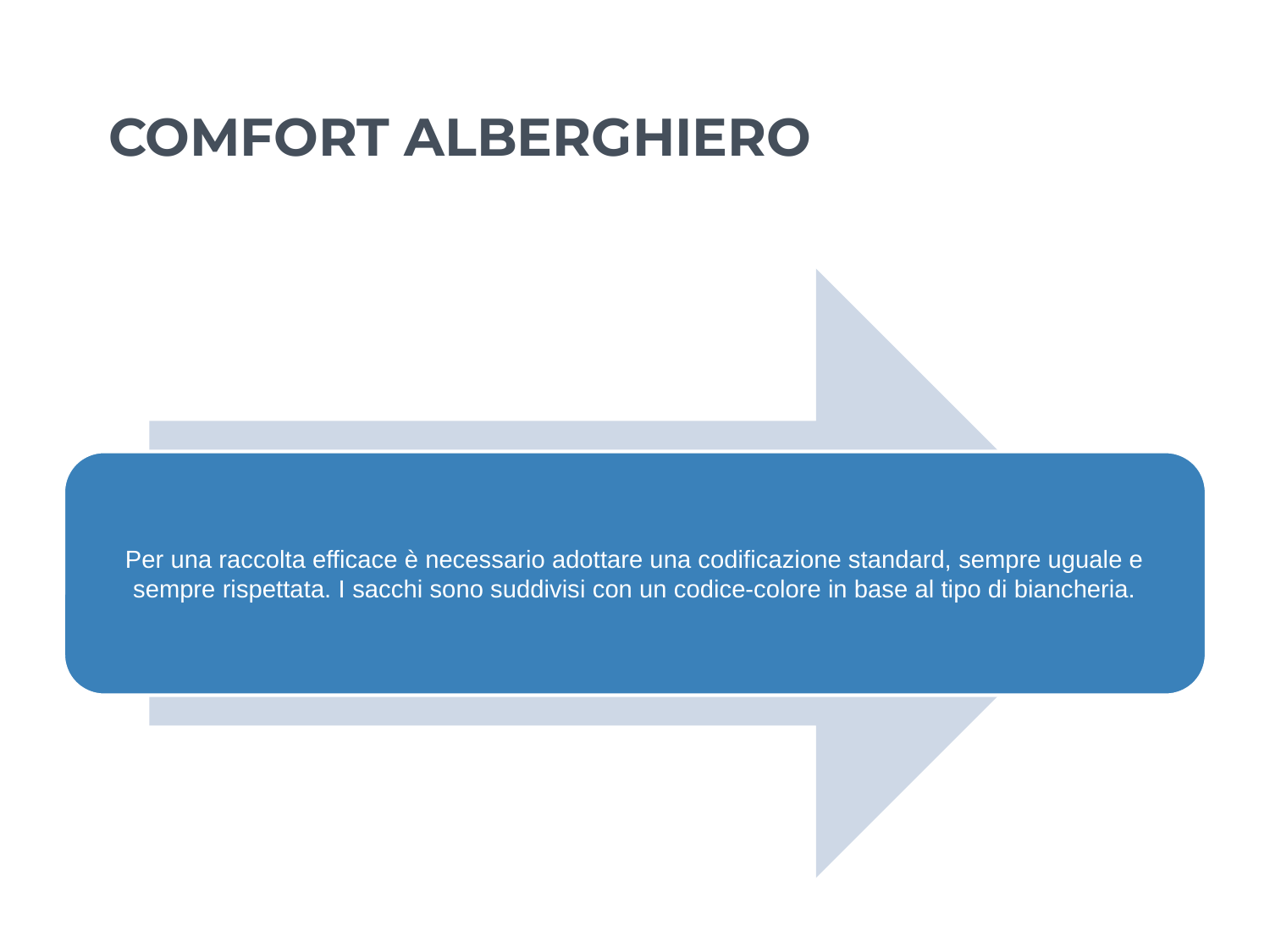

# COMFORT ALBERGHIERO
Per una raccolta efficace è necessario adottare una codificazione standard, sempre uguale e sempre rispettata. I sacchi sono suddivisi con un codice-colore in base al tipo di biancheria.